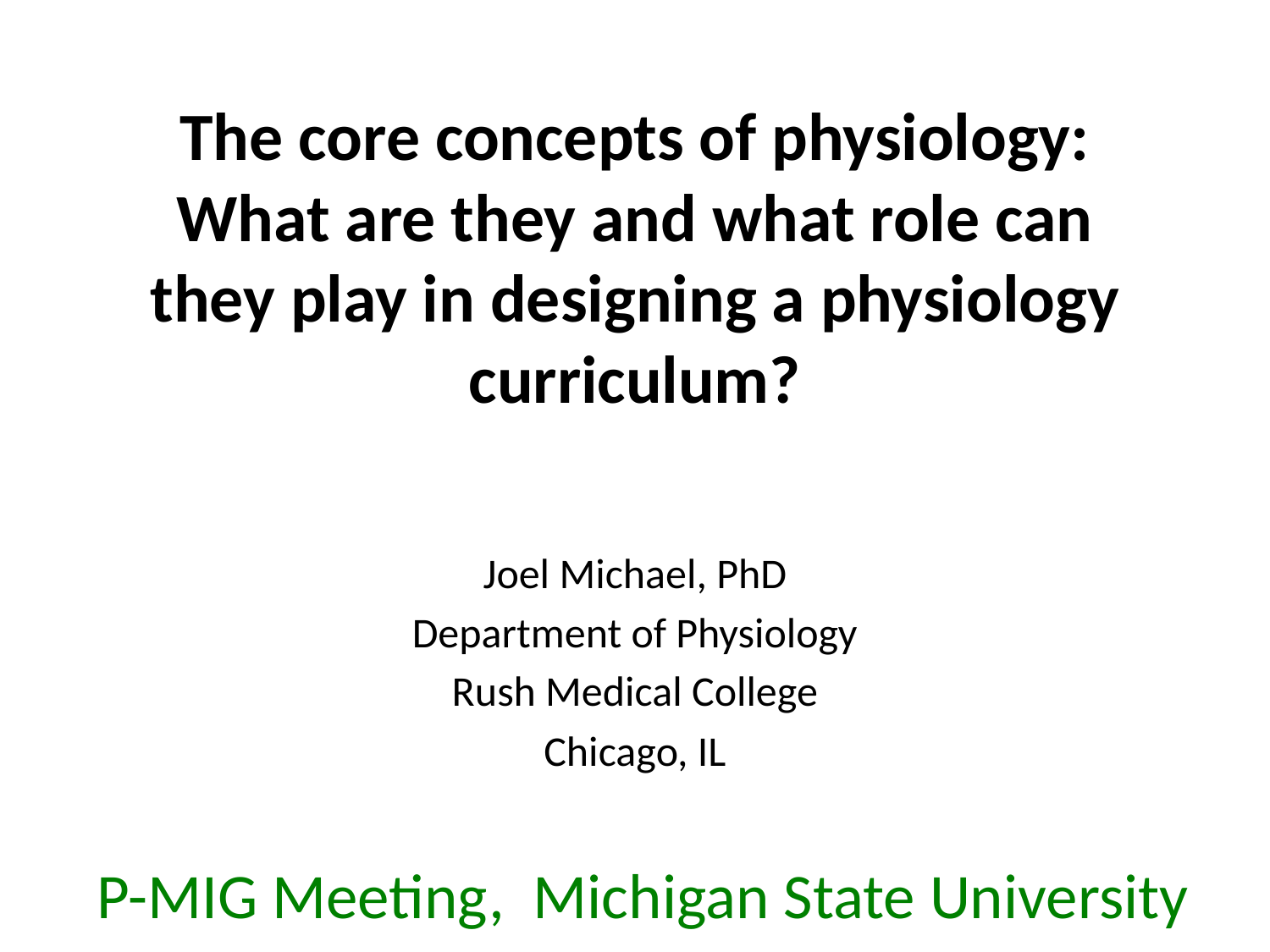

# The core concepts of physiology: What are they and what role can they play in designing a physiology curriculum?
Joel Michael, PhD
Department of Physiology
Rush Medical College
Chicago, IL
P-MIG Meeting,  Michigan State University